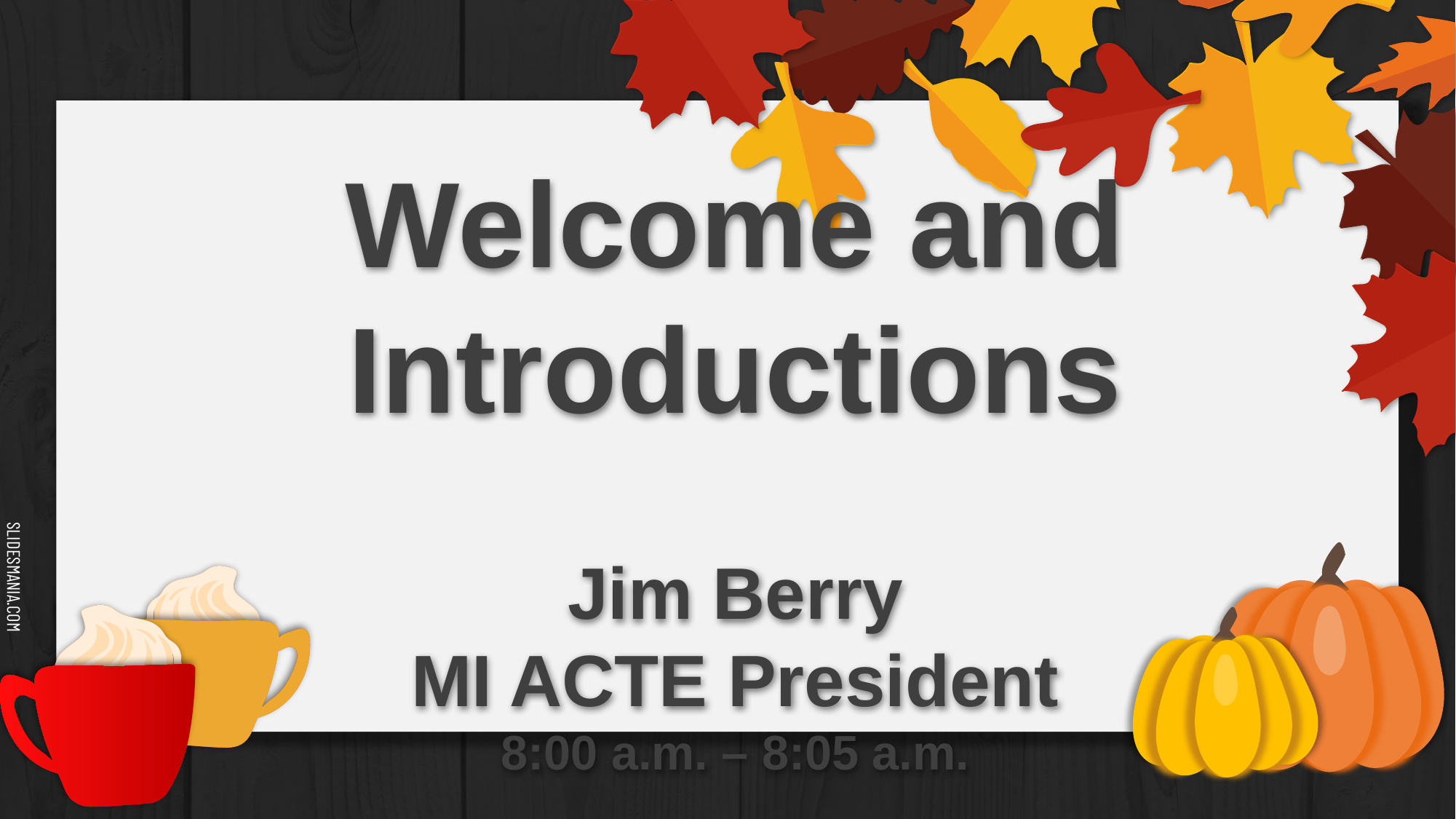

# Welcome and Introductions Jim Berry MI ACTE President 8:00 a.m. – 8:05 a.m.